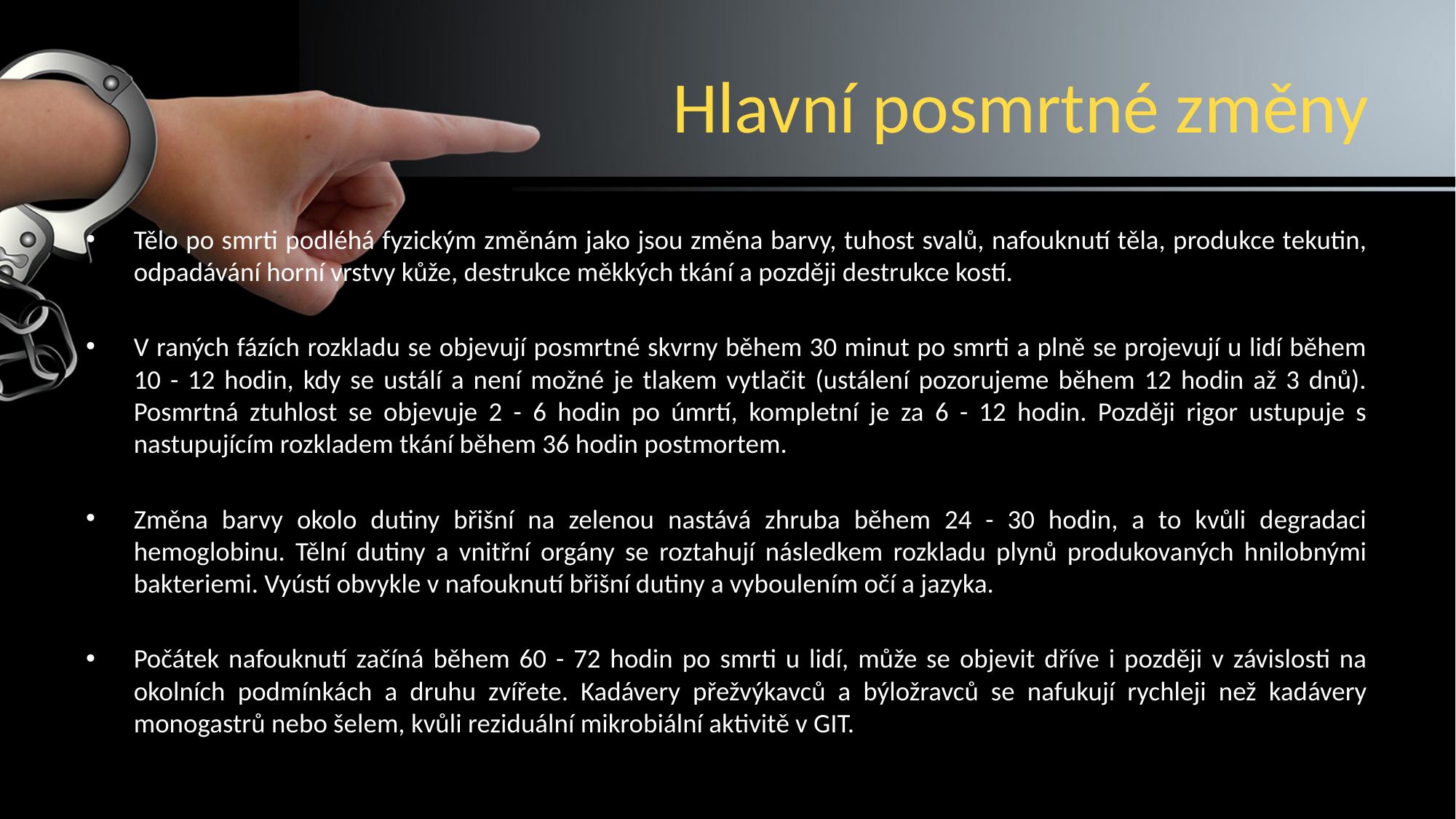

# Hlavní posmrtné změny
Tělo po smrti podléhá fyzickým změnám jako jsou změna barvy, tuhost svalů, nafouknutí těla, produkce tekutin, odpadávání horní vrstvy kůže, destrukce měkkých tkání a později destrukce kostí.

V raných fázích rozkladu se objevují posmrtné skvrny během 30 minut po smrti a plně se projevují u lidí během 10 - 12 hodin, kdy se ustálí a není možné je tlakem vytlačit (ustálení pozorujeme během 12 hodin až 3 dnů). Posmrtná ztuhlost se objevuje 2 - 6 hodin po úmrtí, kompletní je za 6 - 12 hodin. Později rigor ustupuje s nastupujícím rozkladem tkání během 36 hodin postmortem.

Změna barvy okolo dutiny břišní na zelenou nastává zhruba během 24 - 30 hodin, a to kvůli degradaci hemoglobinu. Tělní dutiny a vnitřní orgány se roztahují následkem rozkladu plynů produkovaných hnilobnými bakteriemi. Vyústí obvykle v nafouknutí břišní dutiny a vyboulením očí a jazyka.

Počátek nafouknutí začíná během 60 - 72 hodin po smrti u lidí, může se objevit dříve i později v závislosti na okolních podmínkách a druhu zvířete. Kadávery přežvýkavců a býložravců se nafukují rychleji než kadávery monogastrů nebo šelem, kvůli reziduální mikrobiální aktivitě v GIT.